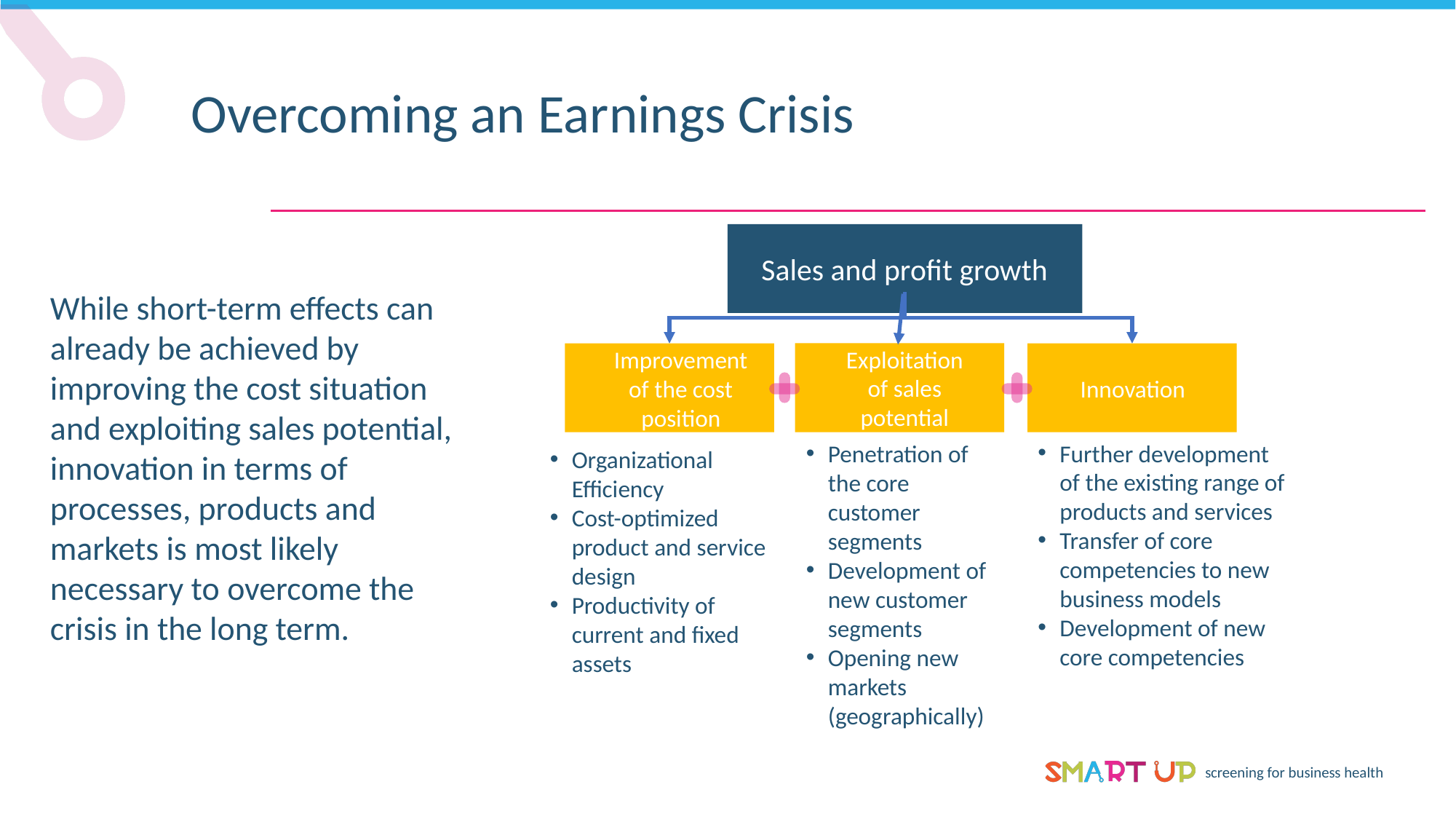

Overcoming an Earnings Crisis

Sales and profit growth
While short-term effects can already be achieved by improving the cost situation and exploiting sales potential, innovation in terms of processes, products and markets is most likely necessary to overcome the crisis in the long term.
Exploitation of sales potential
Improvement of the cost position

Innovation

Further development of the existing range of products and services
Transfer of core competencies to new business models
Development of new core competencies
Penetration of the core customer segments
Development of new customer segments
Opening new markets (geographically)
Organizational Efficiency
Cost-optimized product and service design
Productivity of current and fixed assets